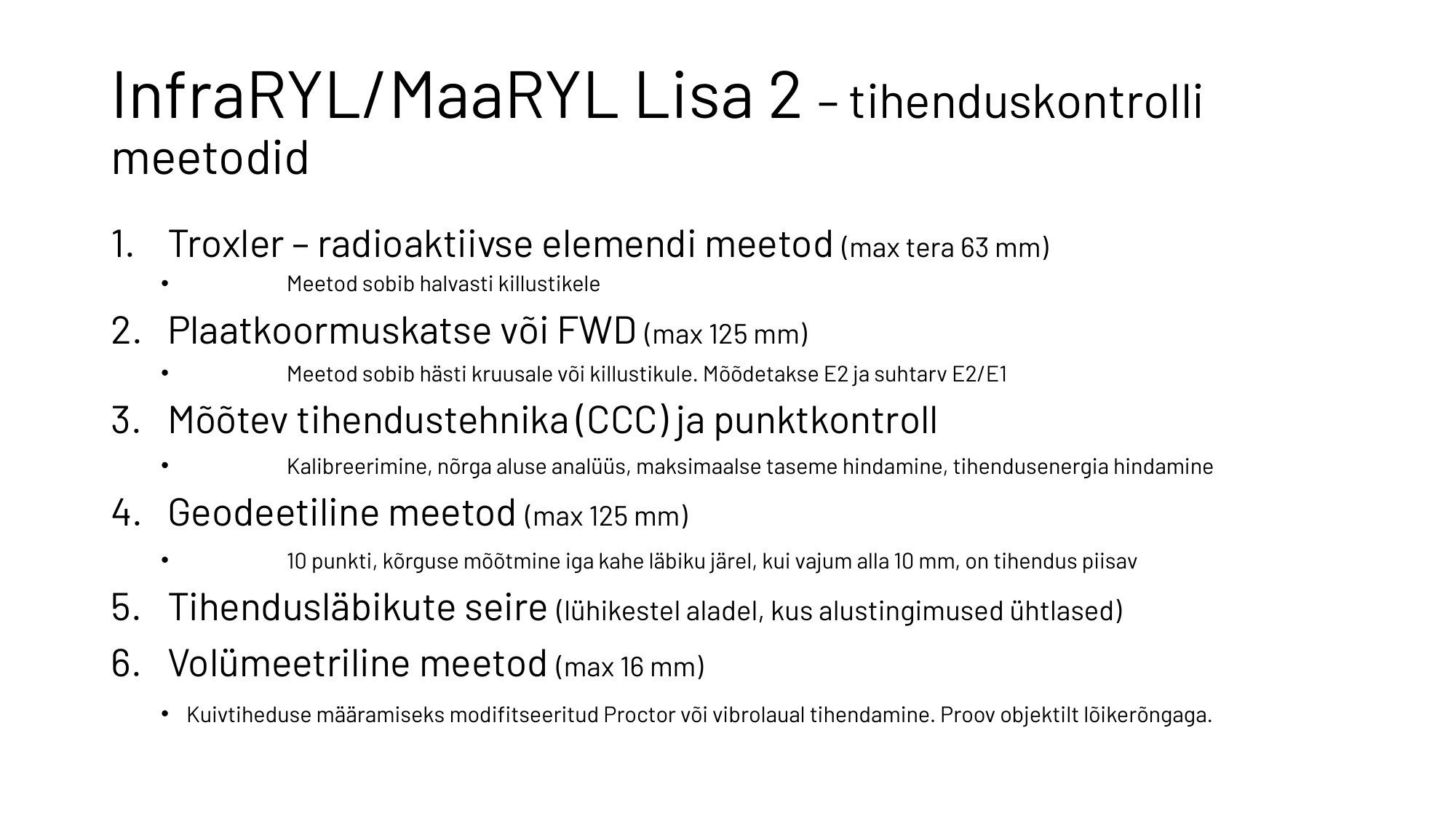

# InfraRYL/MaaRYL Lisa 2 – tihenduskontrolli meetodid
Troxler – radioaktiivse elemendi meetod (max tera 63 mm)
	Meetod sobib halvasti killustikele
Plaatkoormuskatse või FWD (max 125 mm)
	Meetod sobib hästi kruusale või killustikule. Mõõdetakse E2 ja suhtarv E2/E1
Mõõtev tihendustehnika (CCC) ja punktkontroll
	Kalibreerimine, nõrga aluse analüüs, maksimaalse taseme hindamine, tihendusenergia hindamine
Geodeetiline meetod (max 125 mm)
	10 punkti, kõrguse mõõtmine iga kahe läbiku järel, kui vajum alla 10 mm, on tihendus piisav
Tihendusläbikute seire (lühikestel aladel, kus alustingimused ühtlased)
Volümeetriline meetod (max 16 mm)
Kuivtiheduse määramiseks modifitseeritud Proctor või vibrolaual tihendamine. Proov objektilt lõikerõngaga.